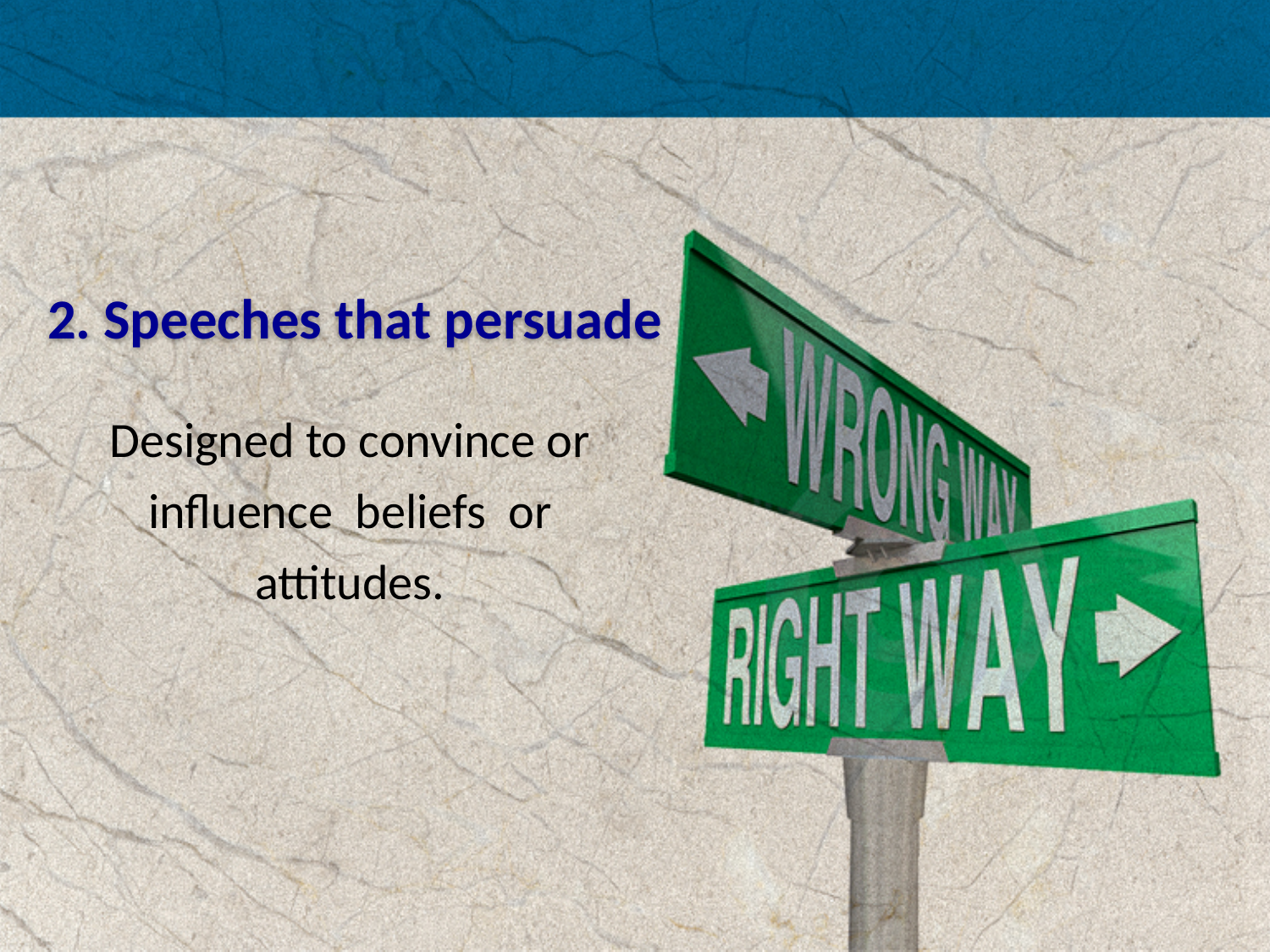

#
2. Speeches that persuade
Designed to convince or influence  beliefs  or attitudes.